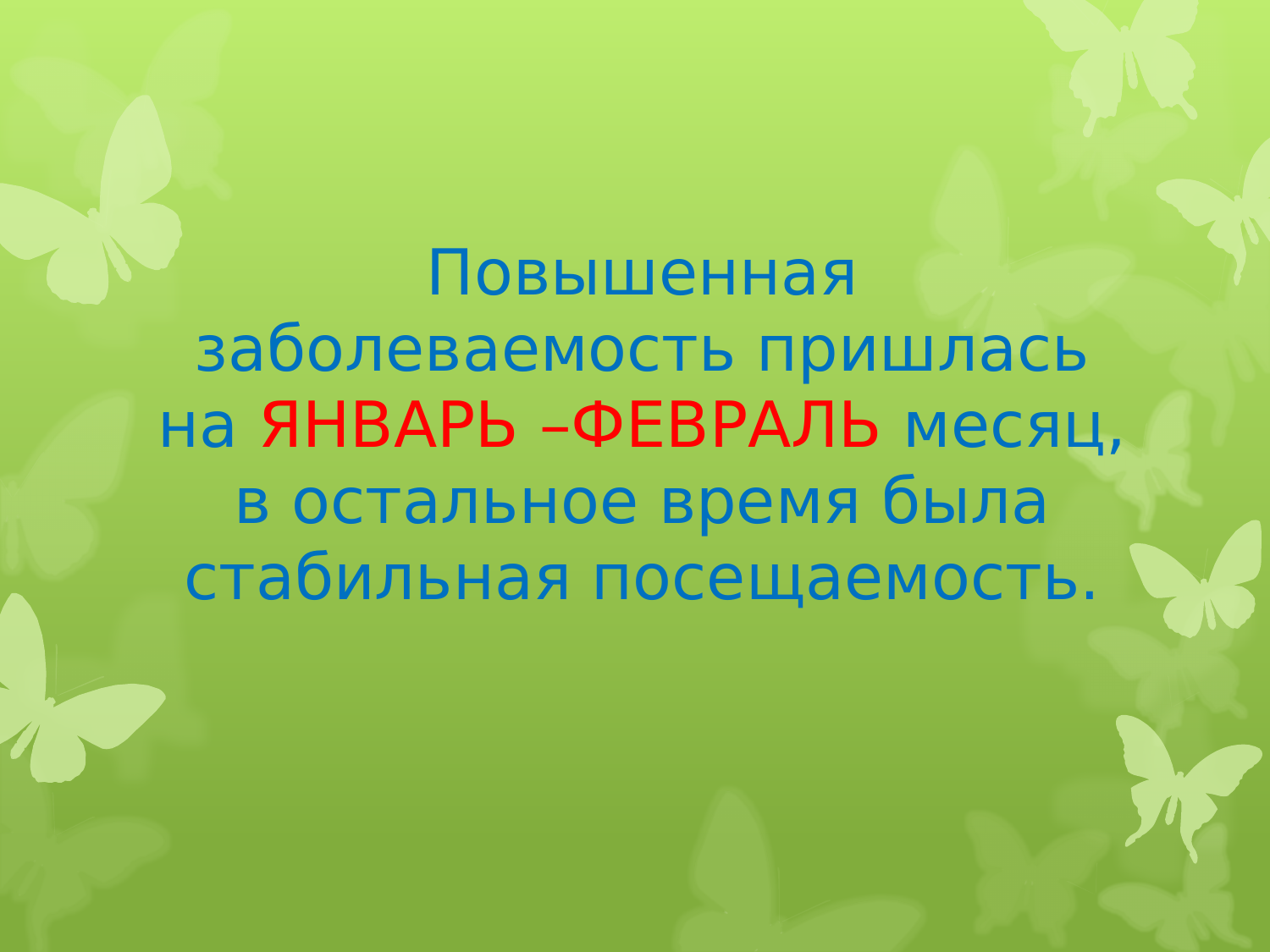

# Повышенная заболеваемость пришлась на ЯНВАРЬ –ФЕВРАЛЬ месяц, в остальное время была стабильная посещаемость.